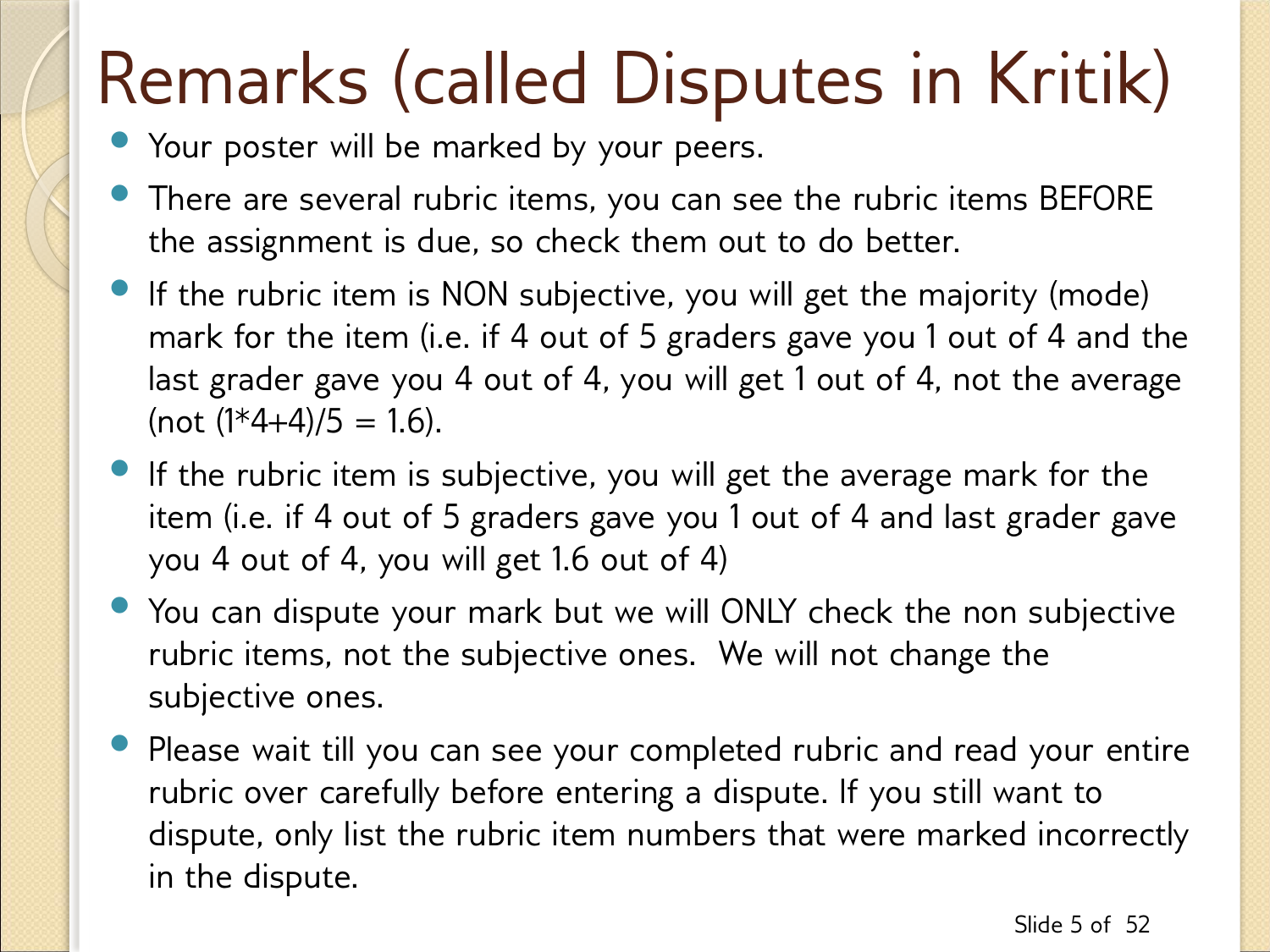

# Remarks (called Disputes in Kritik)
Your poster will be marked by your peers.
There are several rubric items, you can see the rubric items BEFORE the assignment is due, so check them out to do better.
If the rubric item is NON subjective, you will get the majority (mode) mark for the item (i.e. if 4 out of 5 graders gave you 1 out of 4 and the last grader gave you 4 out of 4, you will get 1 out of 4, not the average (not (1*4+4)/5 = 1.6).
If the rubric item is subjective, you will get the average mark for the item (i.e. if 4 out of 5 graders gave you 1 out of 4 and last grader gave you 4 out of 4, you will get 1.6 out of 4)
You can dispute your mark but we will ONLY check the non subjective rubric items, not the subjective ones.  We will not change the subjective ones.
Please wait till you can see your completed rubric and read your entire rubric over carefully before entering a dispute. If you still want to dispute, only list the rubric item numbers that were marked incorrectly in the dispute.